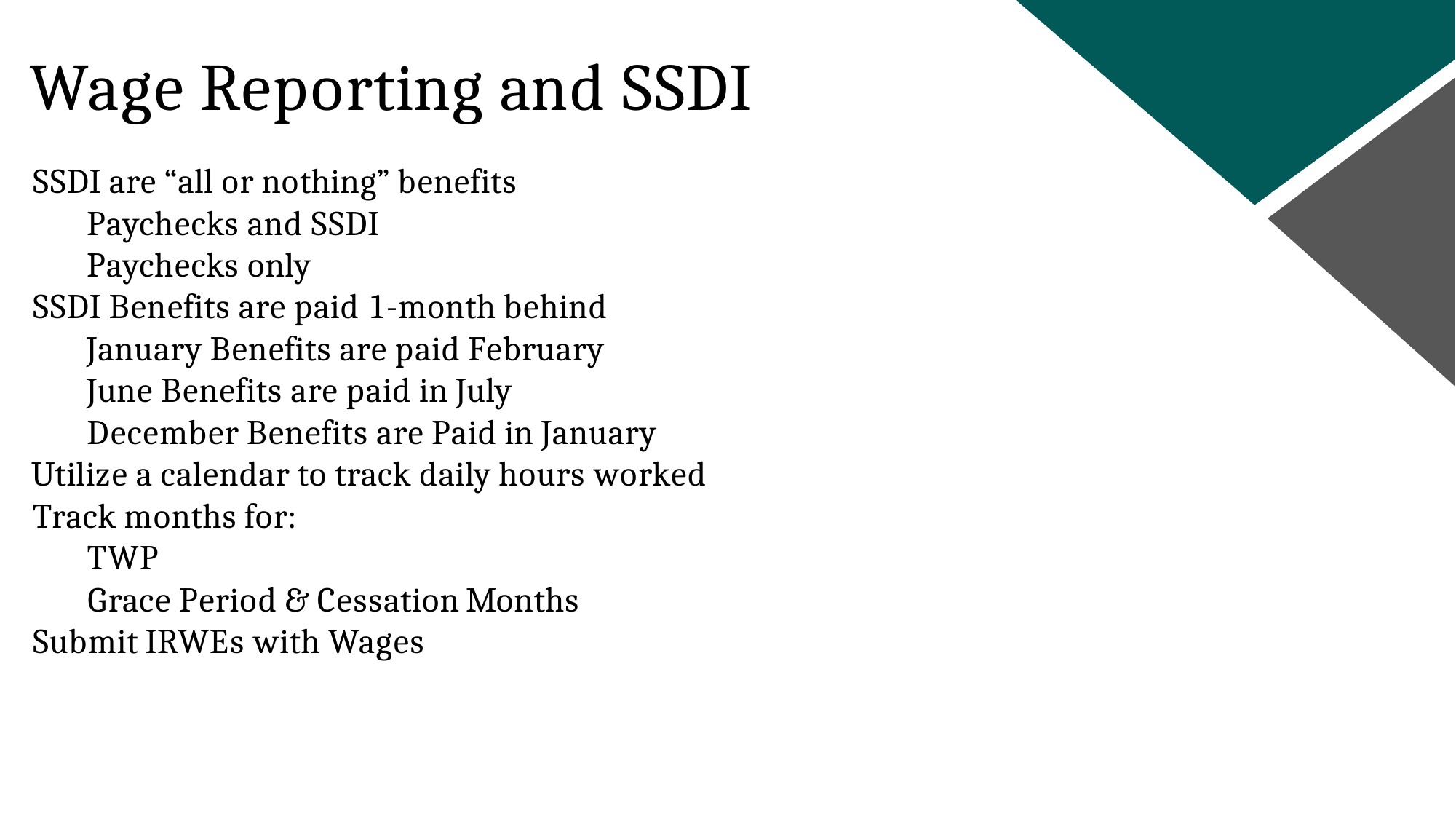

Wage Reporting and SSDI
SSDI are “all or nothing” benefits
Paychecks and SSDI
Paychecks only
SSDI Benefits are paid 1-month behind
January Benefits are paid February
June Benefits are paid in July
December Benefits are Paid in January
Utilize a calendar to track daily hours worked
Track months for:
TWP
Grace Period & Cessation Months
Submit IRWEs with Wages